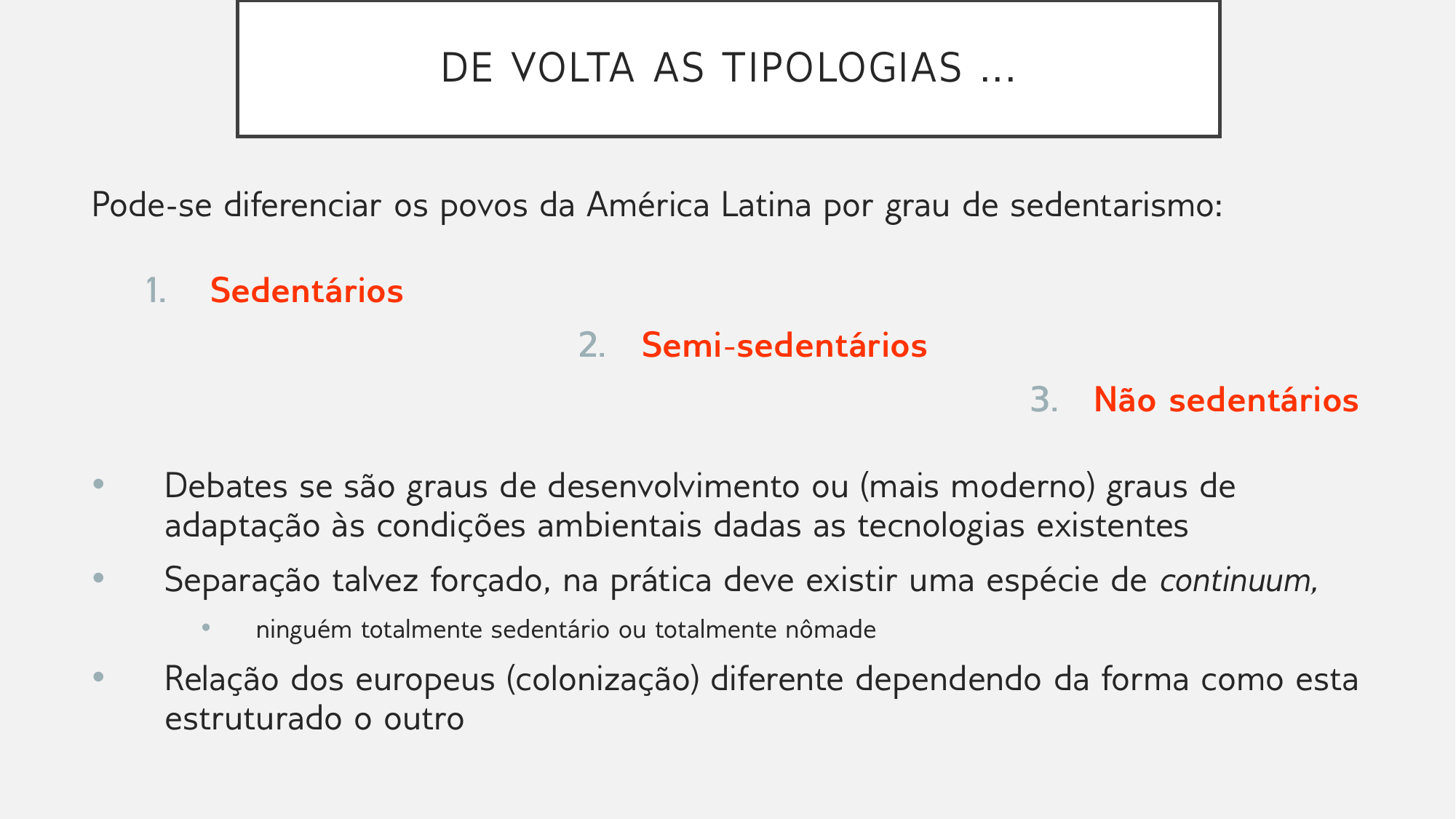

# De volta as tipologias ...
Pode-se diferenciar os povos da América Latina por grau de sedentarismo:

Sedentários
Semi-sedentários
Não sedentários

Debates se são graus de desenvolvimento ou (mais moderno) graus de adaptação às condições ambientais dadas as tecnologias existentes
Separação talvez forçado, na prática deve existir uma espécie de continuum,
ninguém totalmente sedentário ou totalmente nômade
Relação dos europeus (colonização) diferente dependendo da forma como esta estruturado o outro